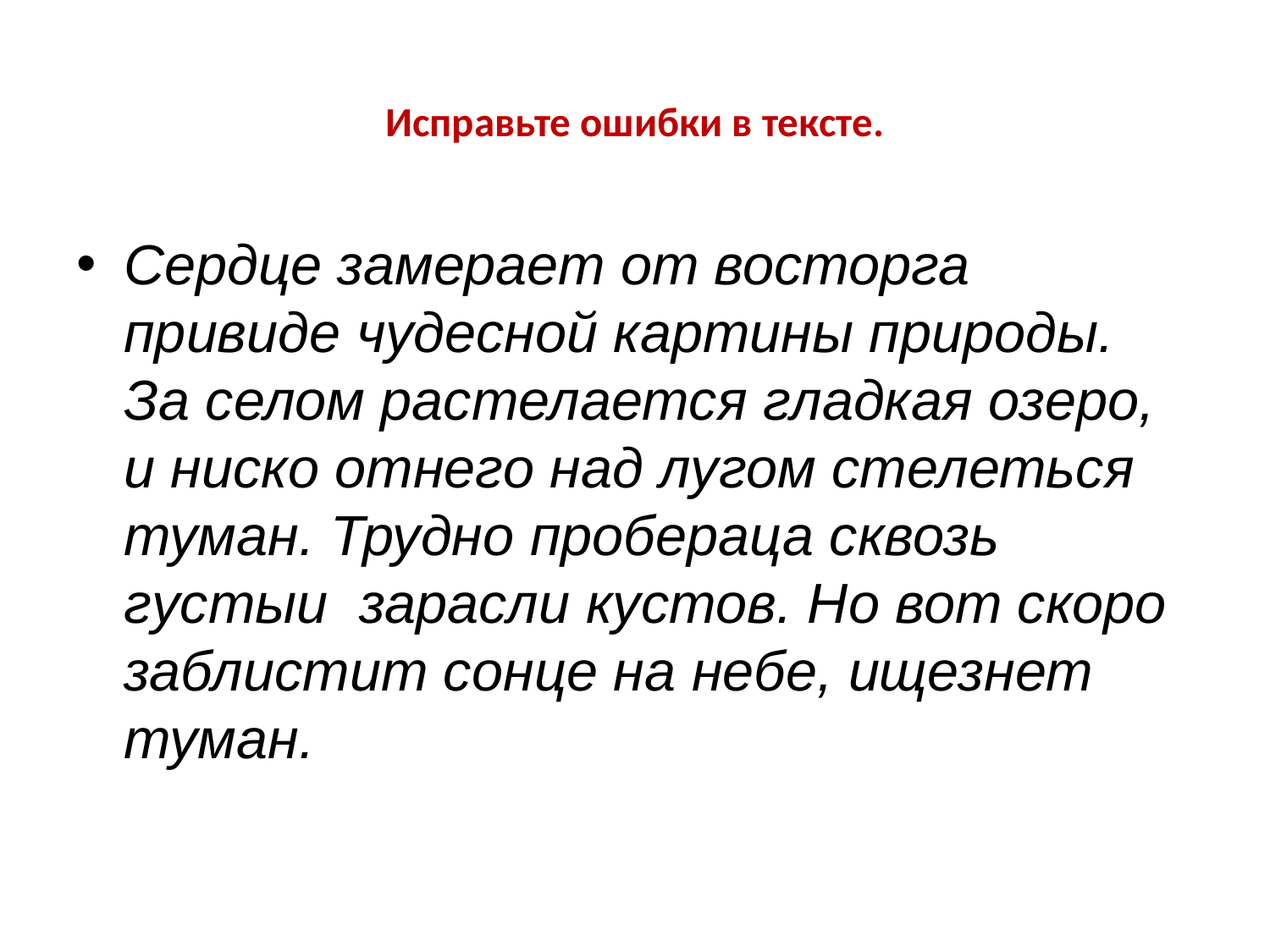

# Исправьте ошибки в тексте.
Сердце замерает от восторга привиде чудесной картины природы. За селом растелается гладкая озеро, и ниско отнего над лугом стелеться туман. Трудно пробераца сквозь густыи  зарасли кустов. Но вот скоро заблистит сонце на небе, ищезнет туман.